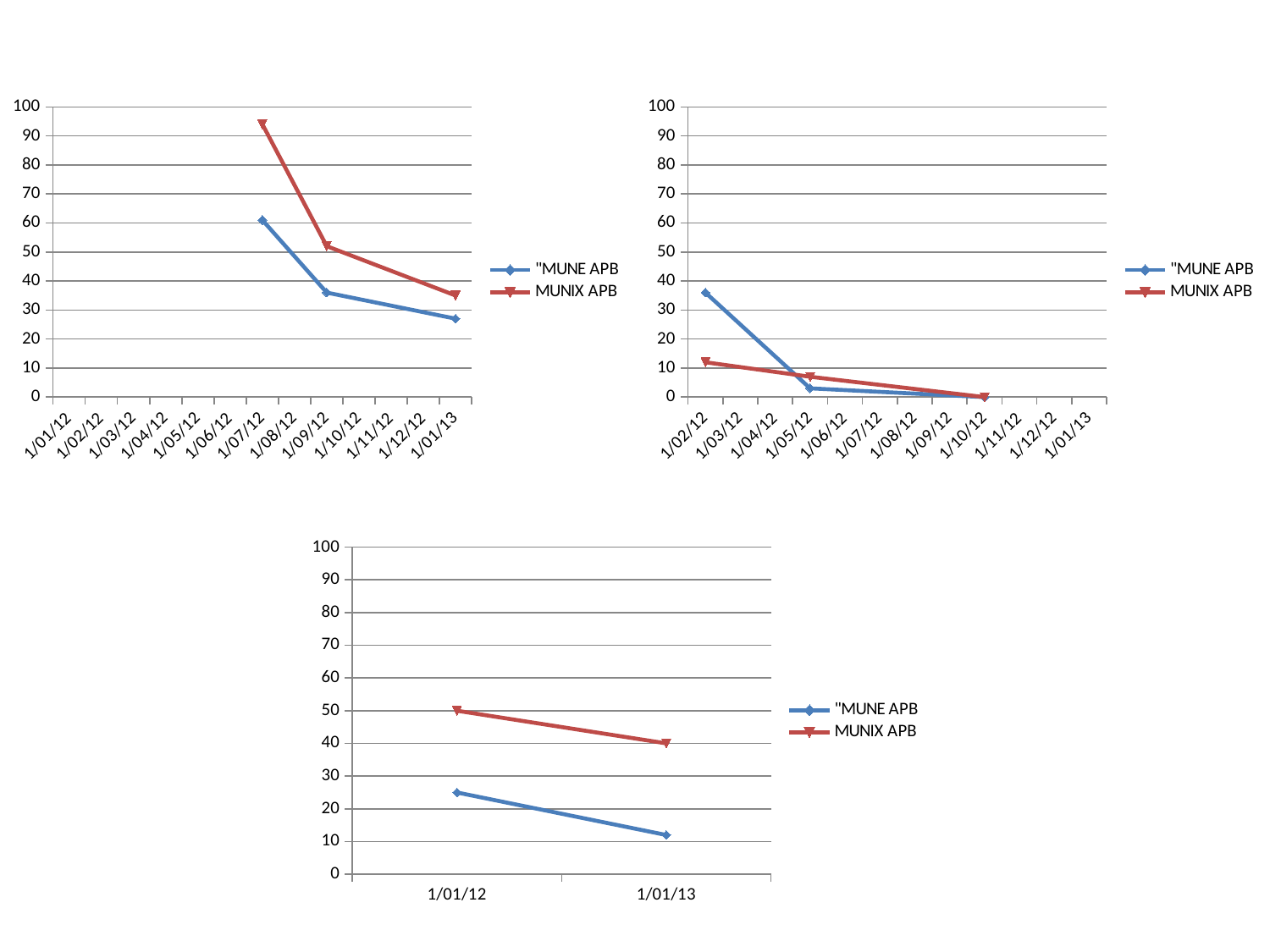

### Chart

| Category |  |  |
|---|---|---|
| 41097.0 | 61.0 | 94.0 |
| 41174.0 | 36.0 | 52.0 |
| 41286.0 | 27.0 | 35.0 |

### Chart

| Category |  |  |
|---|---|---|
| 40946.0 | 36.0 | 12.0 |
| 41060.0 | 3.0 | 7.0 |
| 41184.0 | 0.0 | 0.0 |

### Chart

| Category |
|---|

### Chart

| Category |  |  |
|---|---|---|
| 41220.0 | 25.0 | 50.0 |
| 41311.0 | 12.0 | 40.0 |